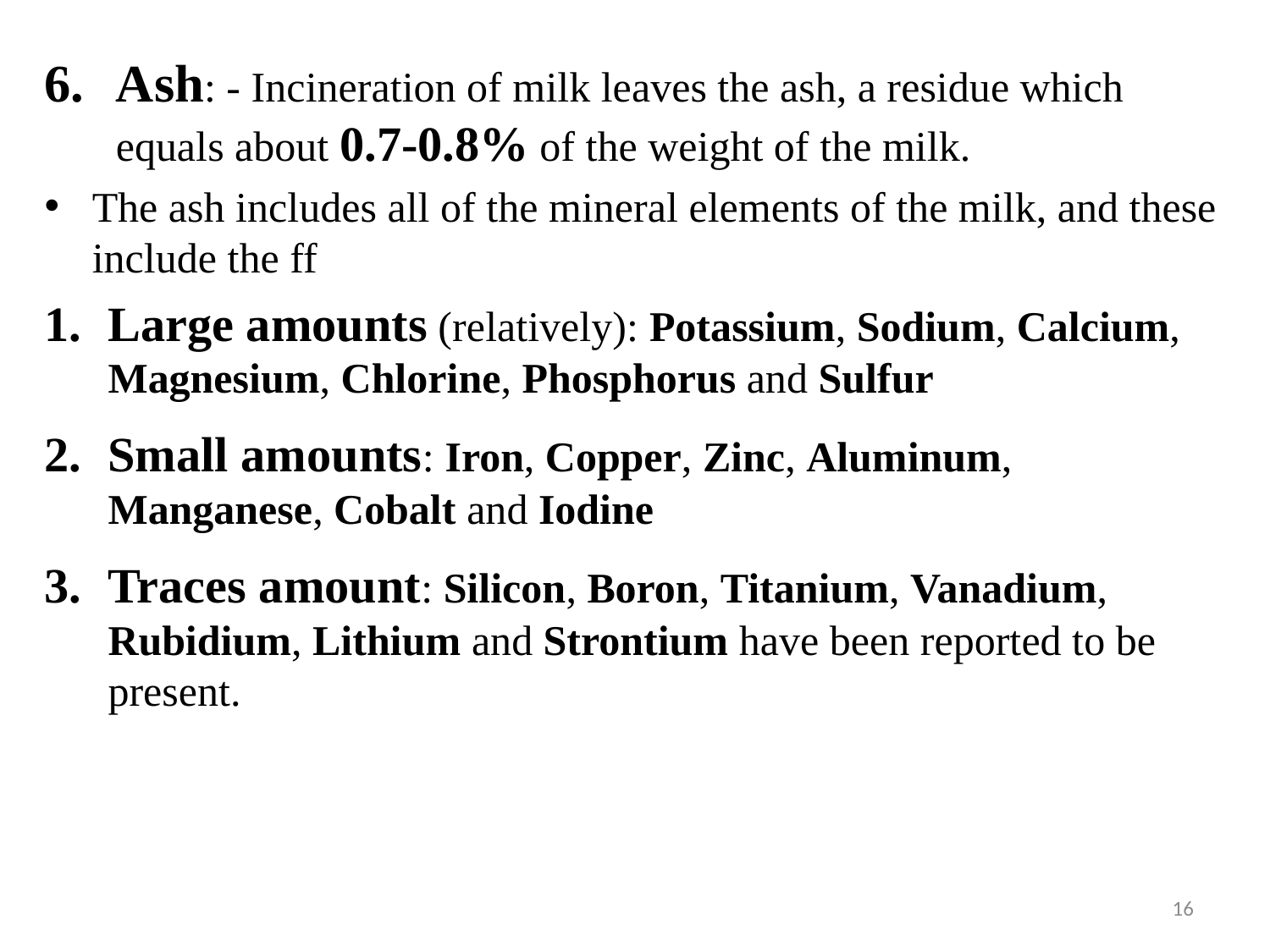

Ash: - Incineration of milk leaves the ash, a residue which equals about 0.7-0.8% of the weight of the milk.
The ash includes all of the mineral elements of the milk, and these include the ff
Large amounts (relatively): Potassium, Sodium, Calcium, Magnesium, Chlorine, Phosphorus and Sulfur
Small amounts: Iron, Copper, Zinc, Aluminum, Manganese, Cobalt and Iodine
Traces amount: Silicon, Boron, Titanium, Vanadium, Rubidium, Lithium and Strontium have been reported to be present.

16